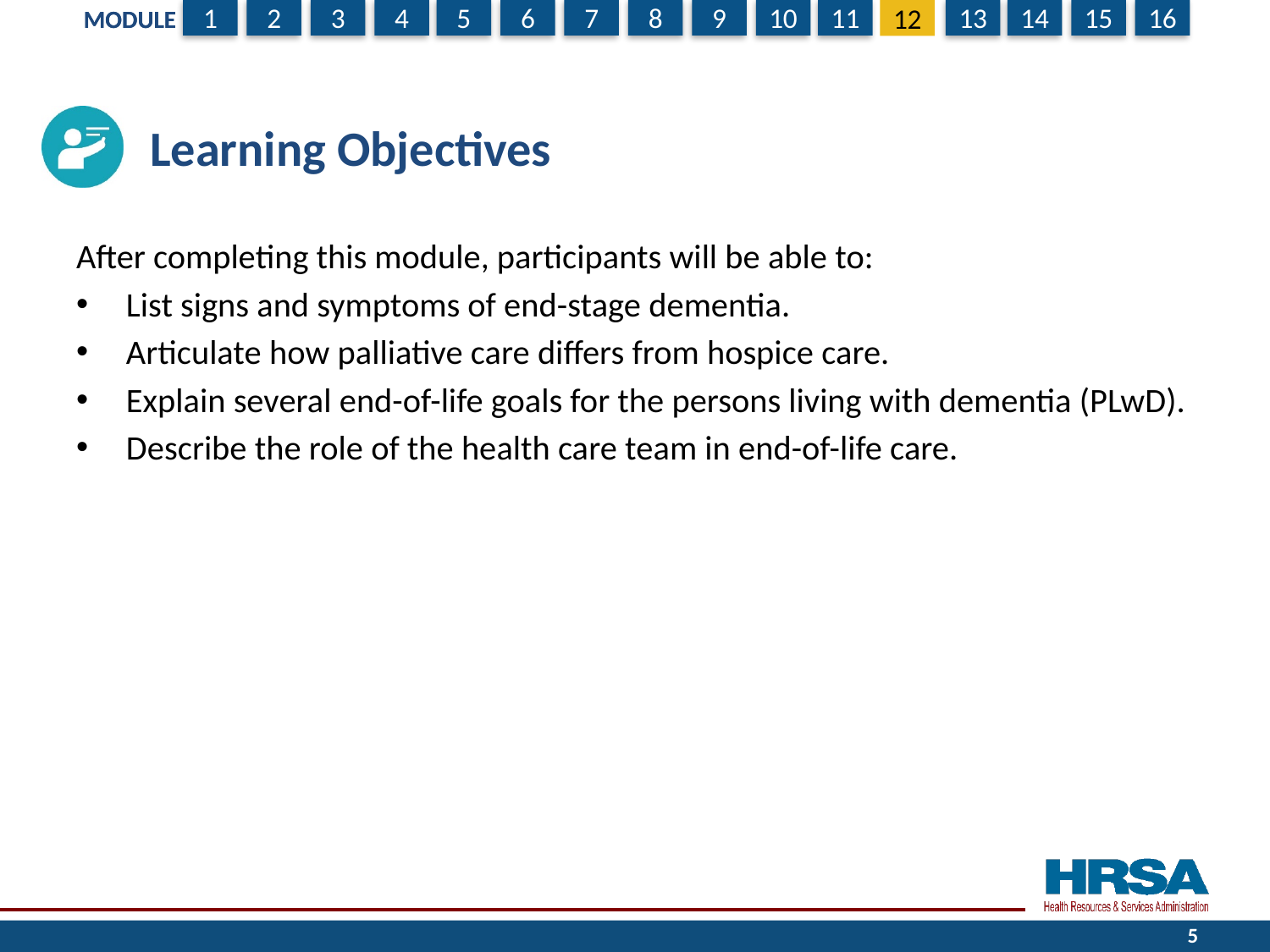

# Learning Objectives
After completing this module, participants will be able to:
List signs and symptoms of end-stage dementia.
Articulate how palliative care differs from hospice care.
Explain several end-of-life goals for the persons living with dementia (PLwD).
Describe the role of the health care team in end-of-life care.